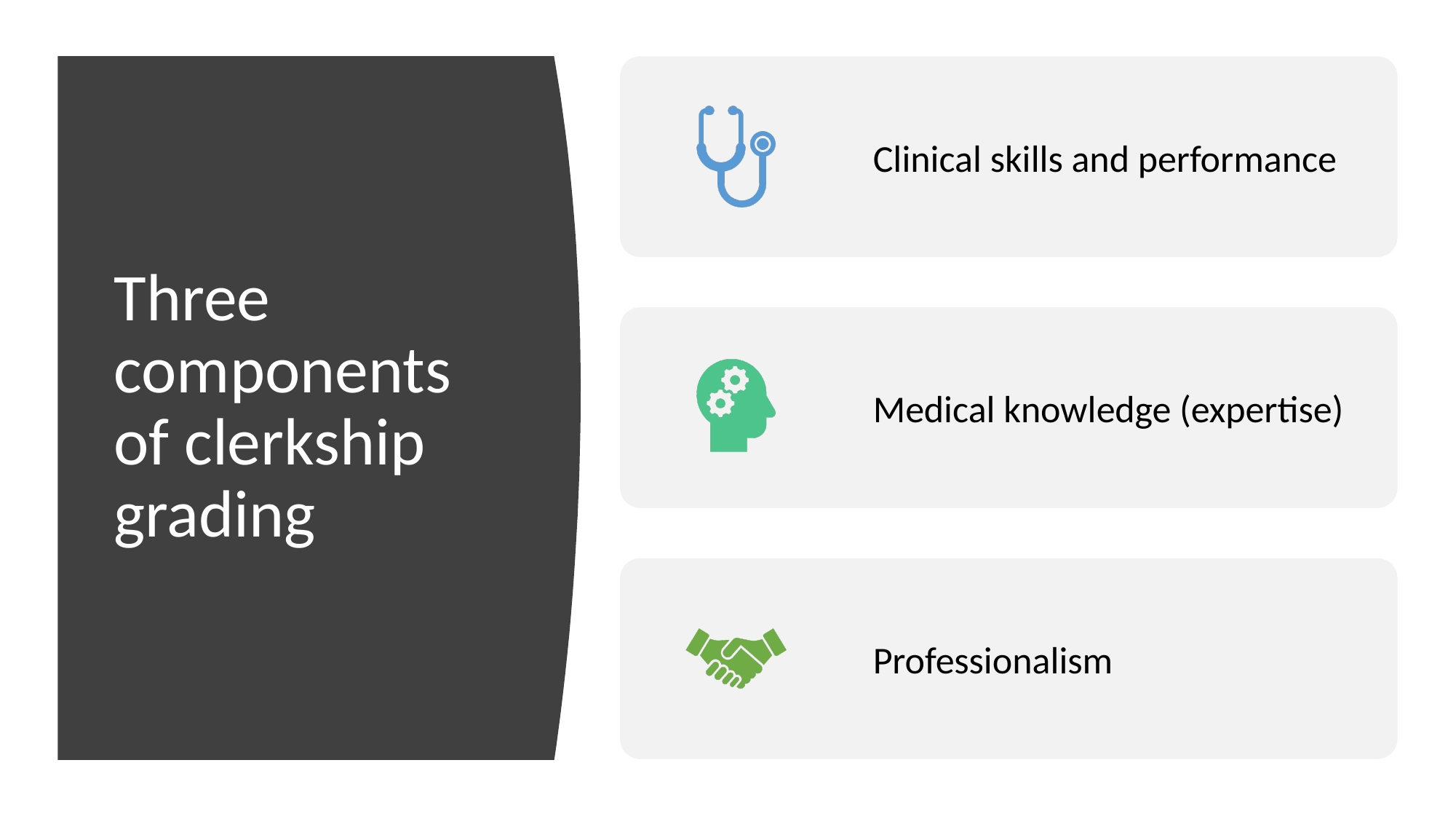

Clinical skills and performance
Medical knowledge (expertise)
Professionalism

# Three components of clerkship grading